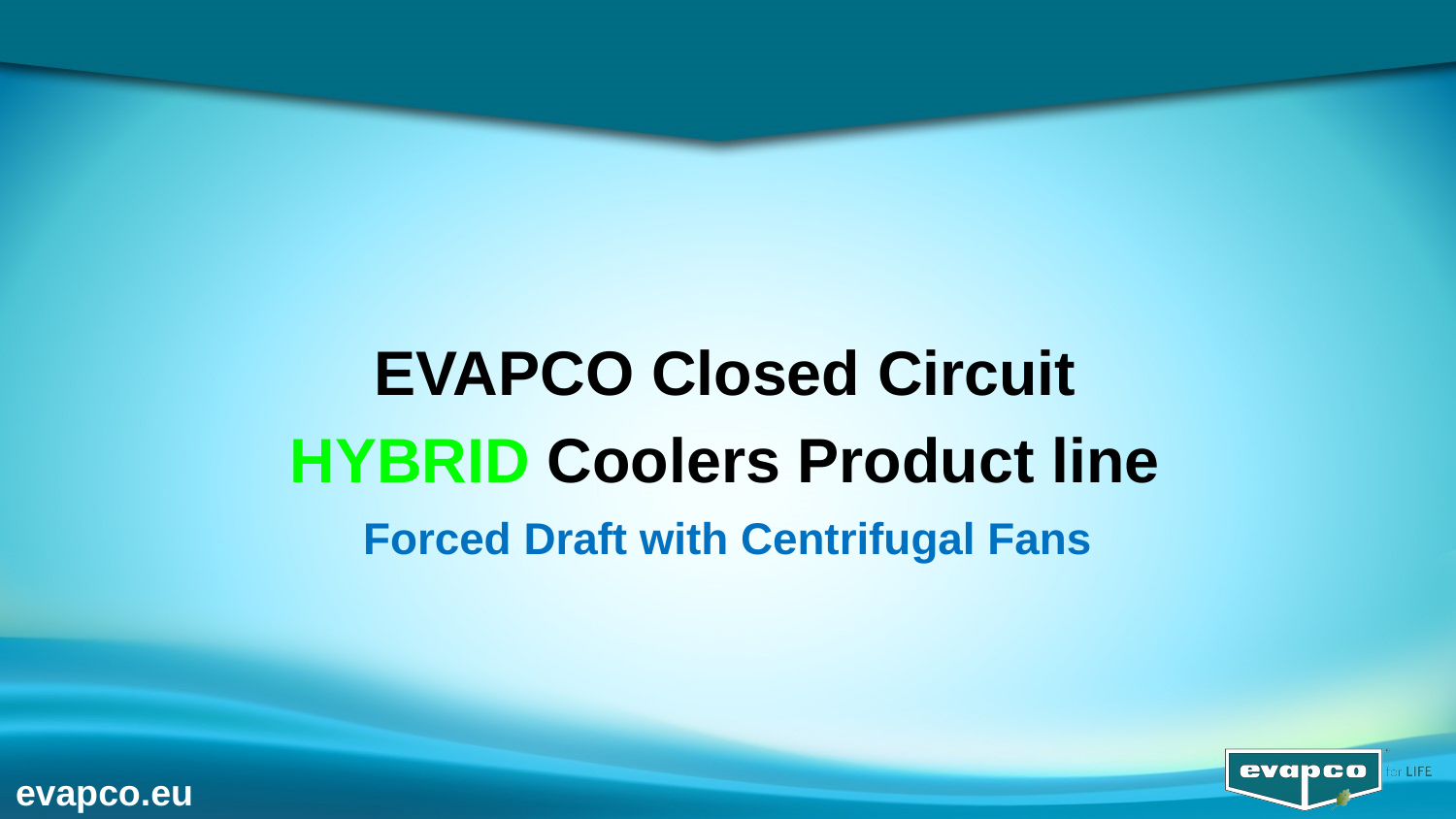

EVAPCO Closed Circuit
HYBRID Coolers Product line
# Forced Draft with Centrifugal Fans